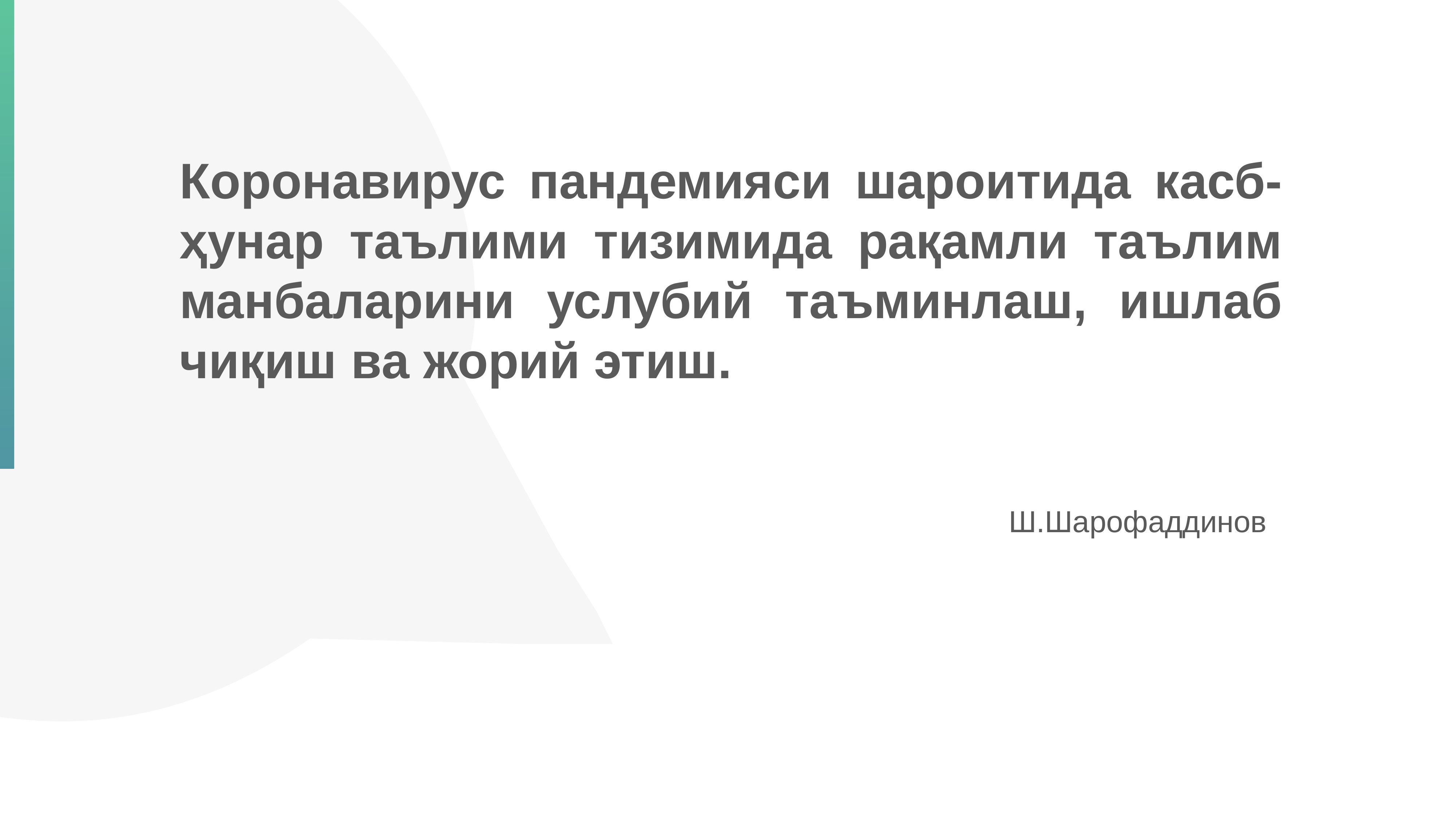

Коронавирус пандемияси шароитида касб-ҳунар таълими тизимида рақамли таълим манбаларини услубий таъминлаш, ишлаб чиқиш вa жорий этиш.

Ш.Шарофаддинов